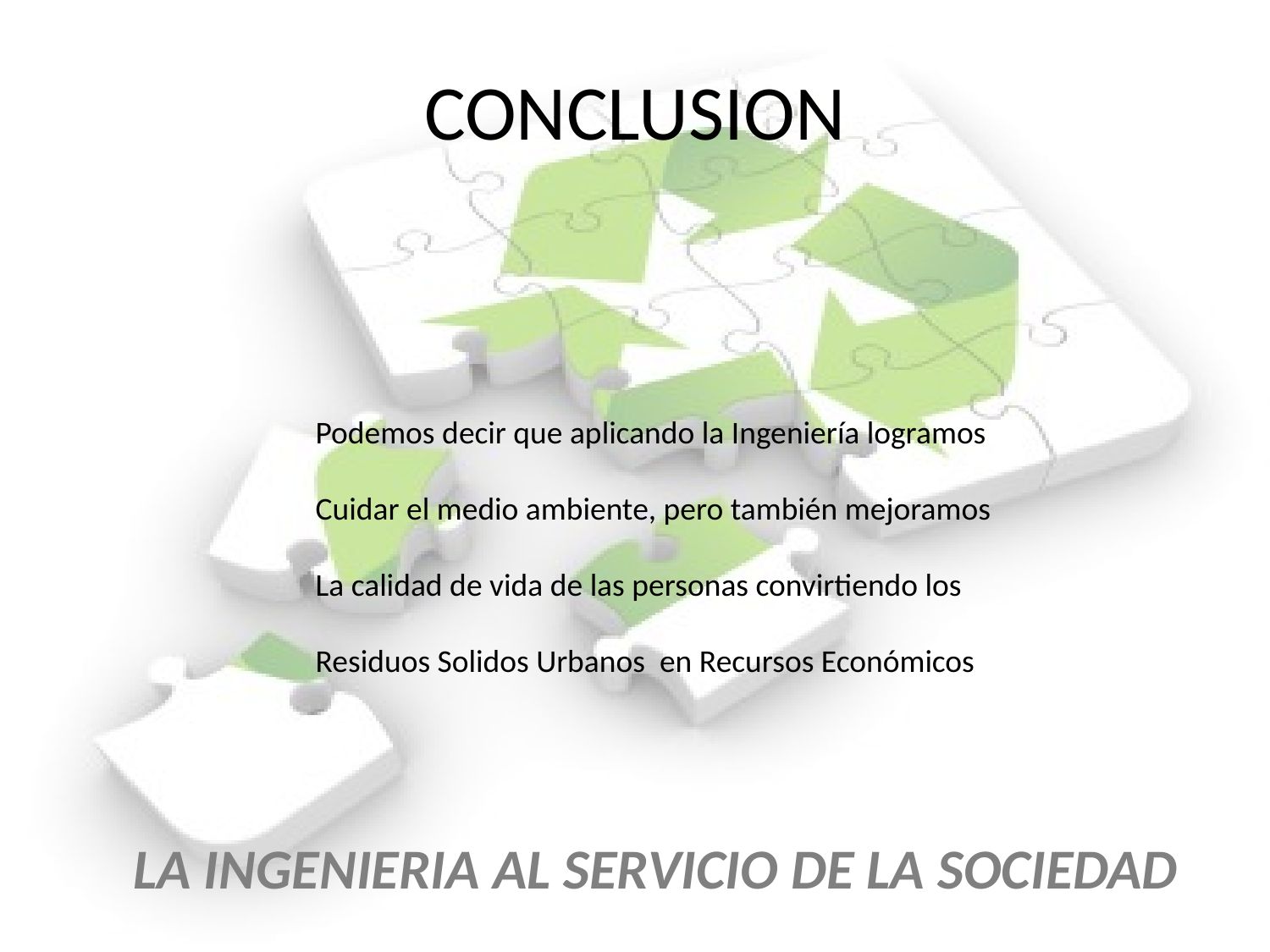

CONCLUSION
Podemos decir que aplicando la Ingeniería logramos

Cuidar el medio ambiente, pero también mejoramos

La calidad de vida de las personas convirtiendo los

Residuos Solidos Urbanos  en Recursos Económicos

LA INGENIERIA AL SERVICIO DE LA SOCIEDAD